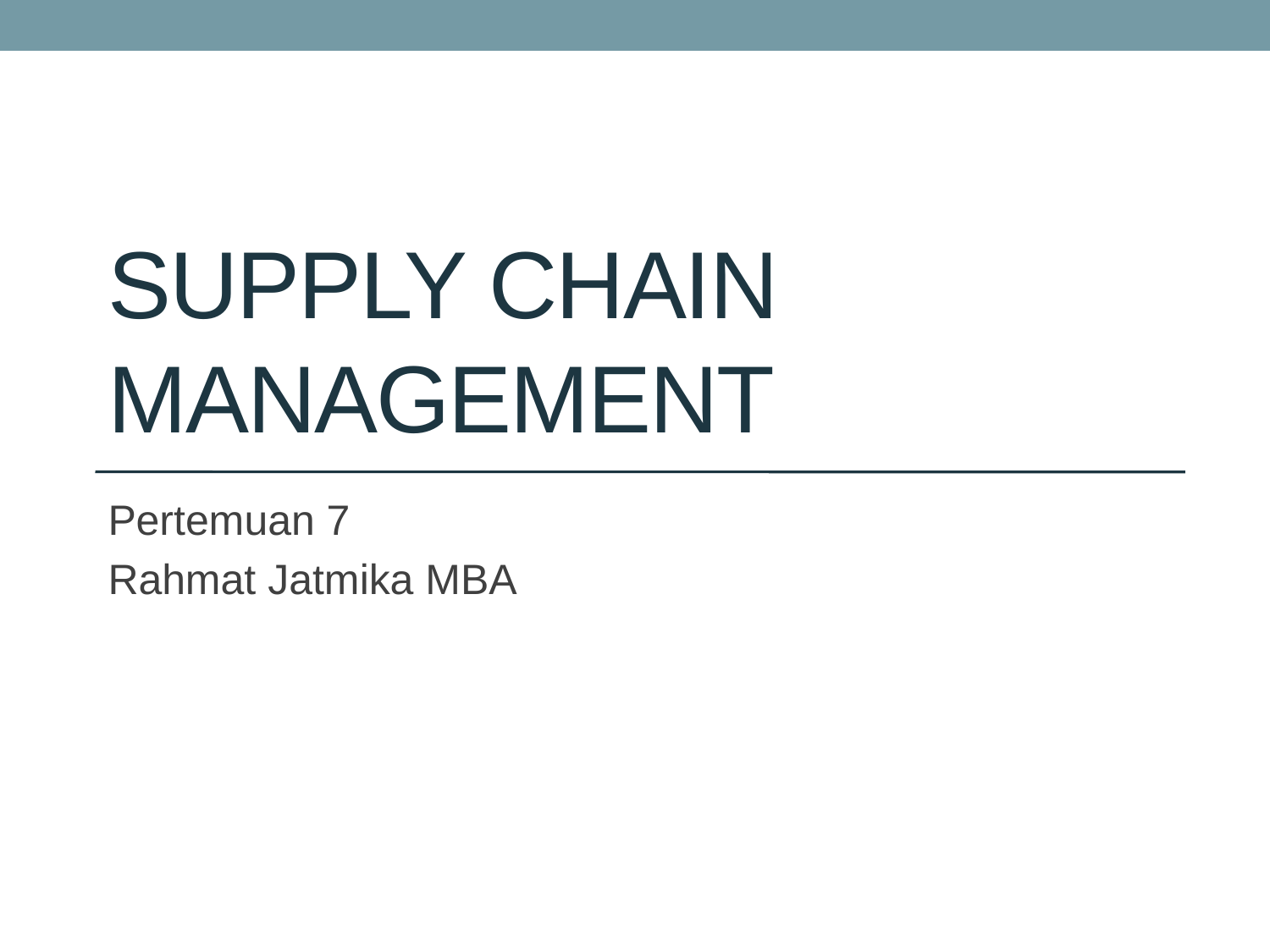

# Supply chain management
Pertemuan 7
Rahmat Jatmika MBA